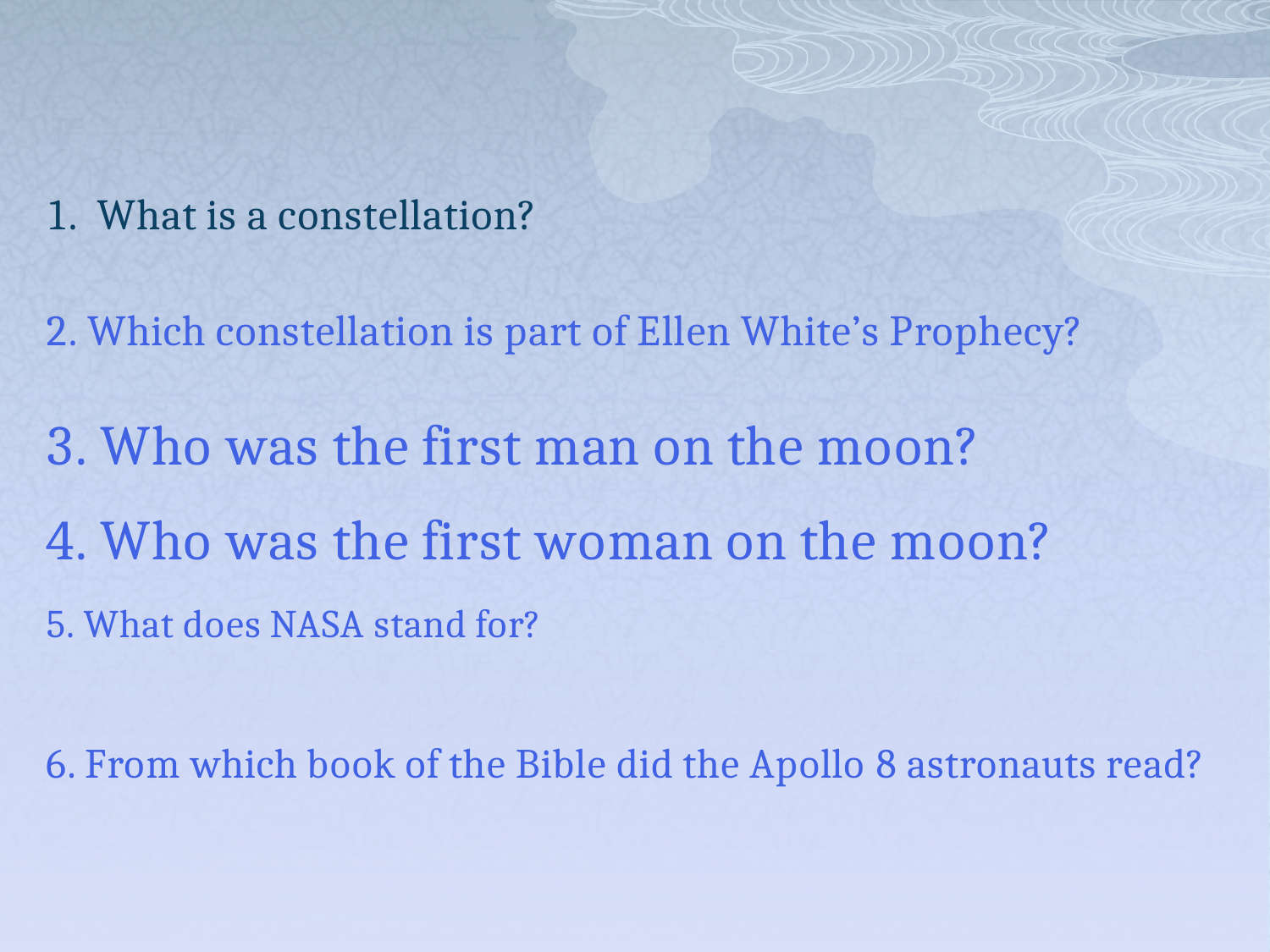

1.  What is a constellation?

2. Which constellation is part of Ellen White’s Prophecy?
3. Who was the first man on the moon?

4. Who was the first woman on the moon?

5. What does NASA stand for?

6. From which book of the Bible did the Apollo 8 astronauts read?